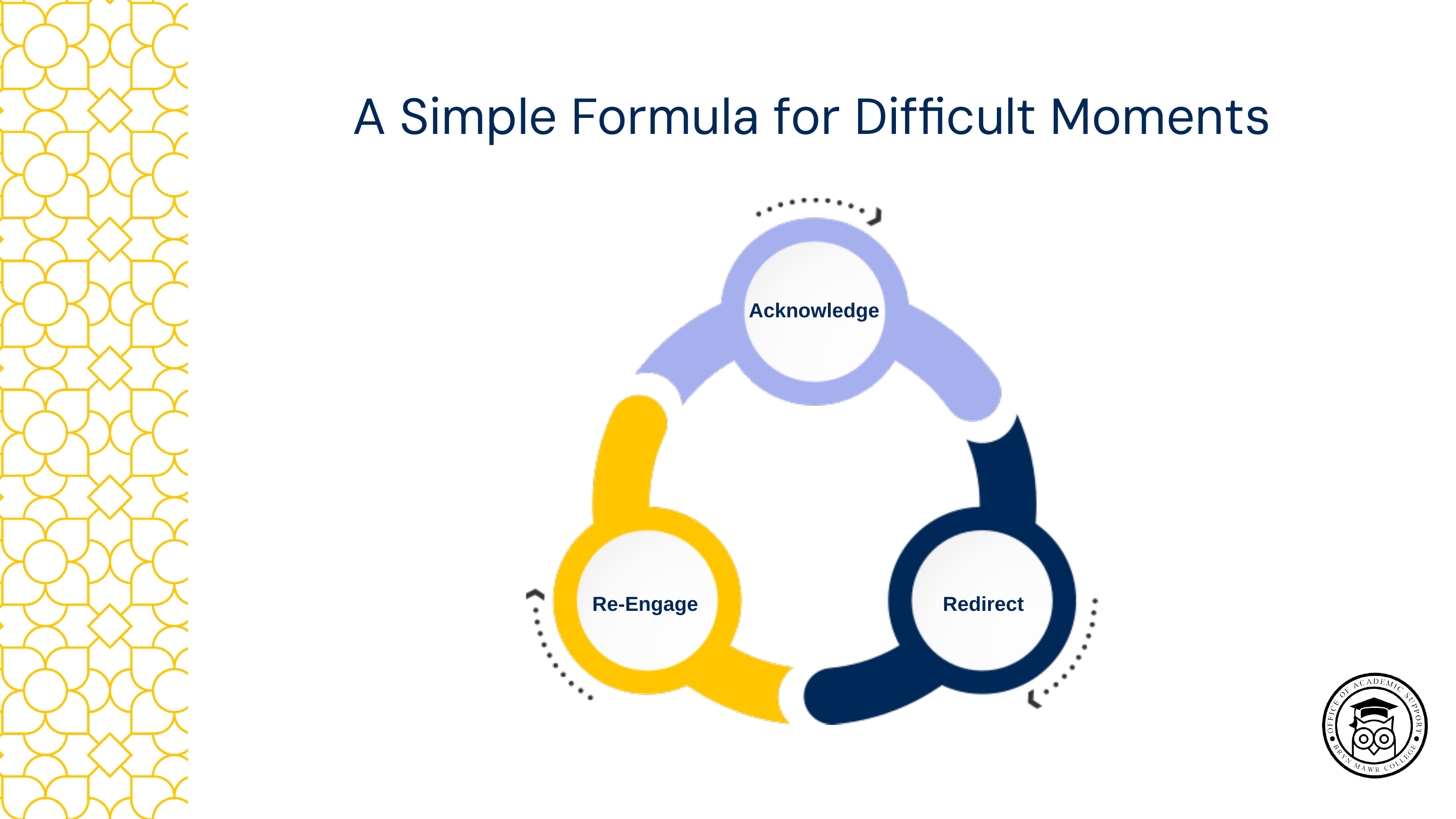

A Simple Formula for Difficult Moments

Acknowledge
Re-Engage
Redirect